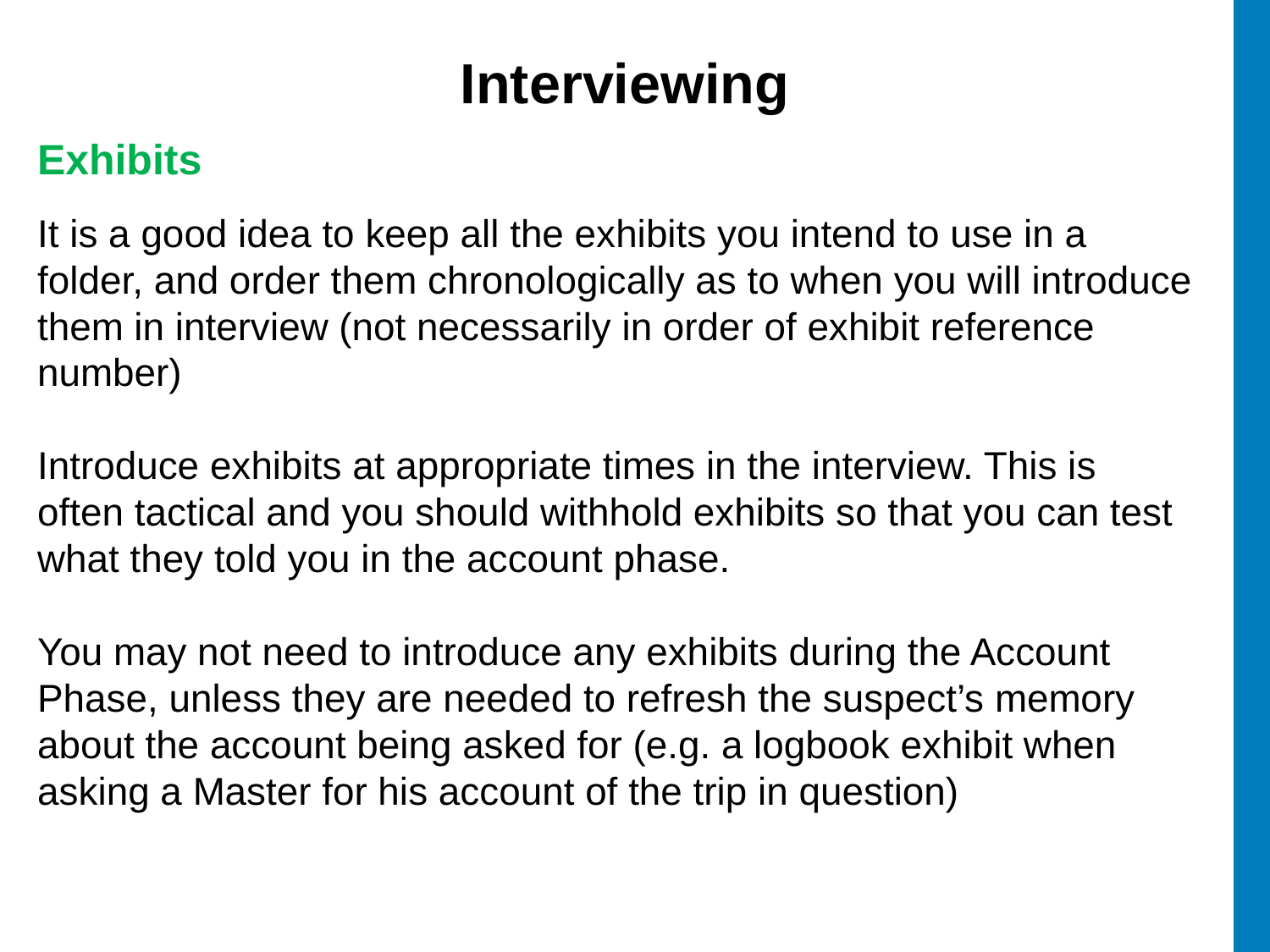

# Interviewing
Exhibits

It is a good idea to keep all the exhibits you intend to use in a folder, and order them chronologically as to when you will introduce them in interview (not necessarily in order of exhibit reference number)

Introduce exhibits at appropriate times in the interview. This is often tactical and you should withhold exhibits so that you can test what they told you in the account phase.

You may not need to introduce any exhibits during the Account Phase, unless they are needed to refresh the suspect’s memory about the account being asked for (e.g. a logbook exhibit when asking a Master for his account of the trip in question)